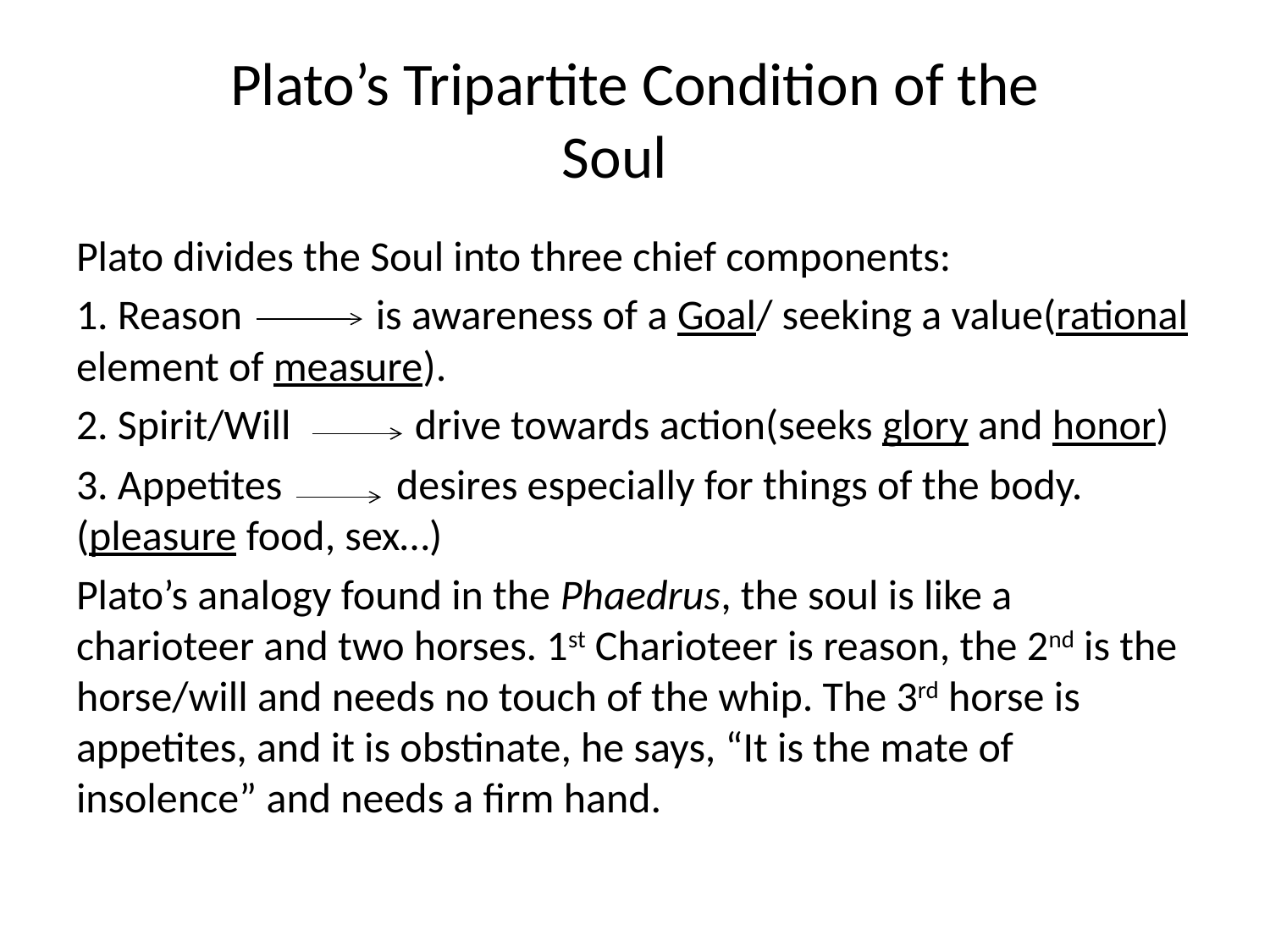

# Plato’s Tripartite Condition of the Soul
Plato divides the Soul into three chief components:
1. Reason              is awareness of a Goal/ seeking a value(rational element of measure).
2. Spirit/Will             drive towards action(seeks glory and honor)
3. Appetites            desires especially for things of the body.(pleasure food, sex…)
Plato’s analogy found in the Phaedrus, the soul is like a charioteer and two horses. 1st Charioteer is reason, the 2nd is the horse/will and needs no touch of the whip. The 3rd horse is appetites, and it is obstinate, he says, “It is the mate of insolence” and needs a firm hand.